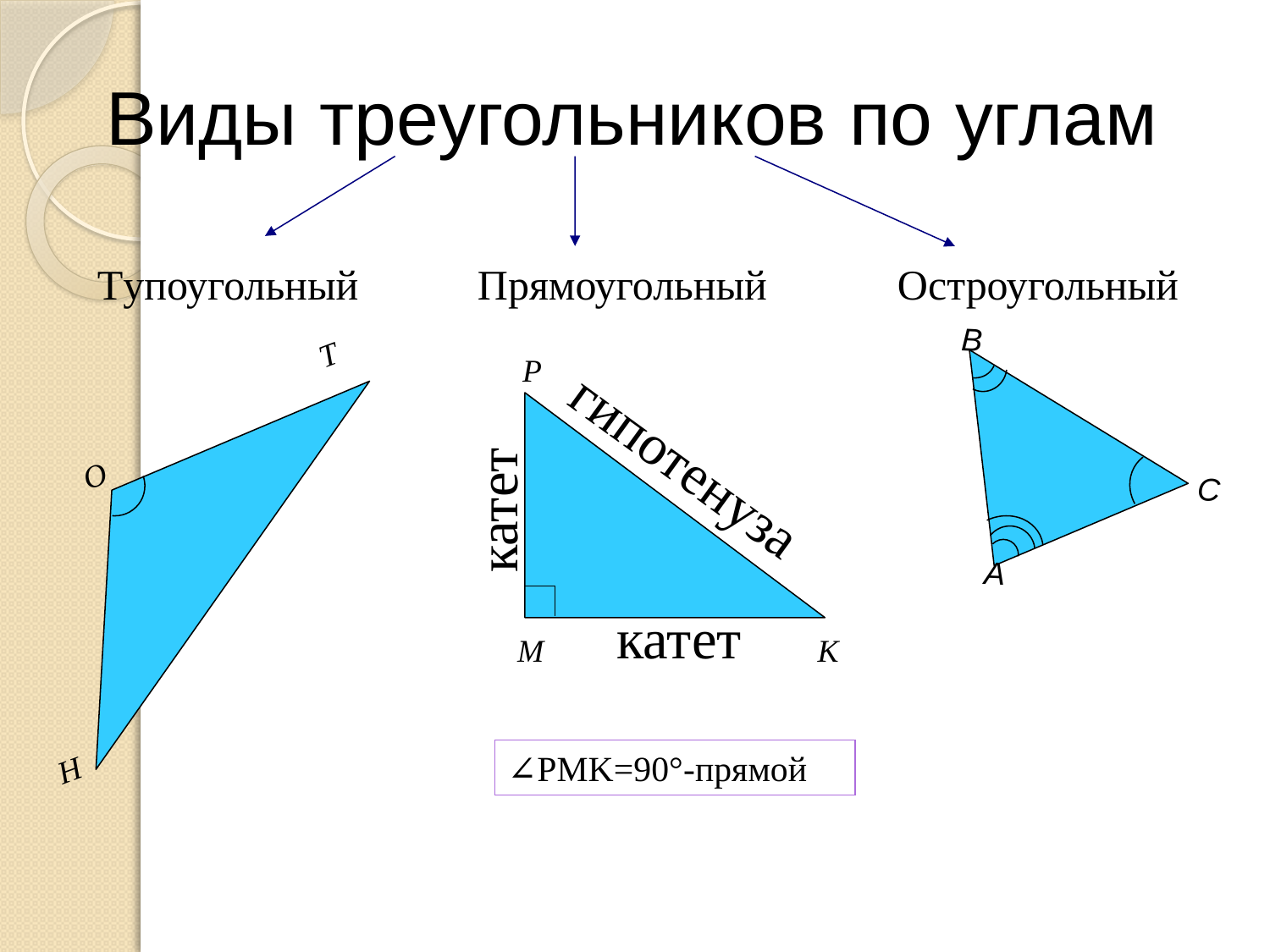

# Виды треугольников по углам

Тупоугольный
Прямоугольный
Остроугольный
В

С
А

Т
Р

М
К
гипотенуза
О

катет

катет
∠PMK=90°-прямой
Н